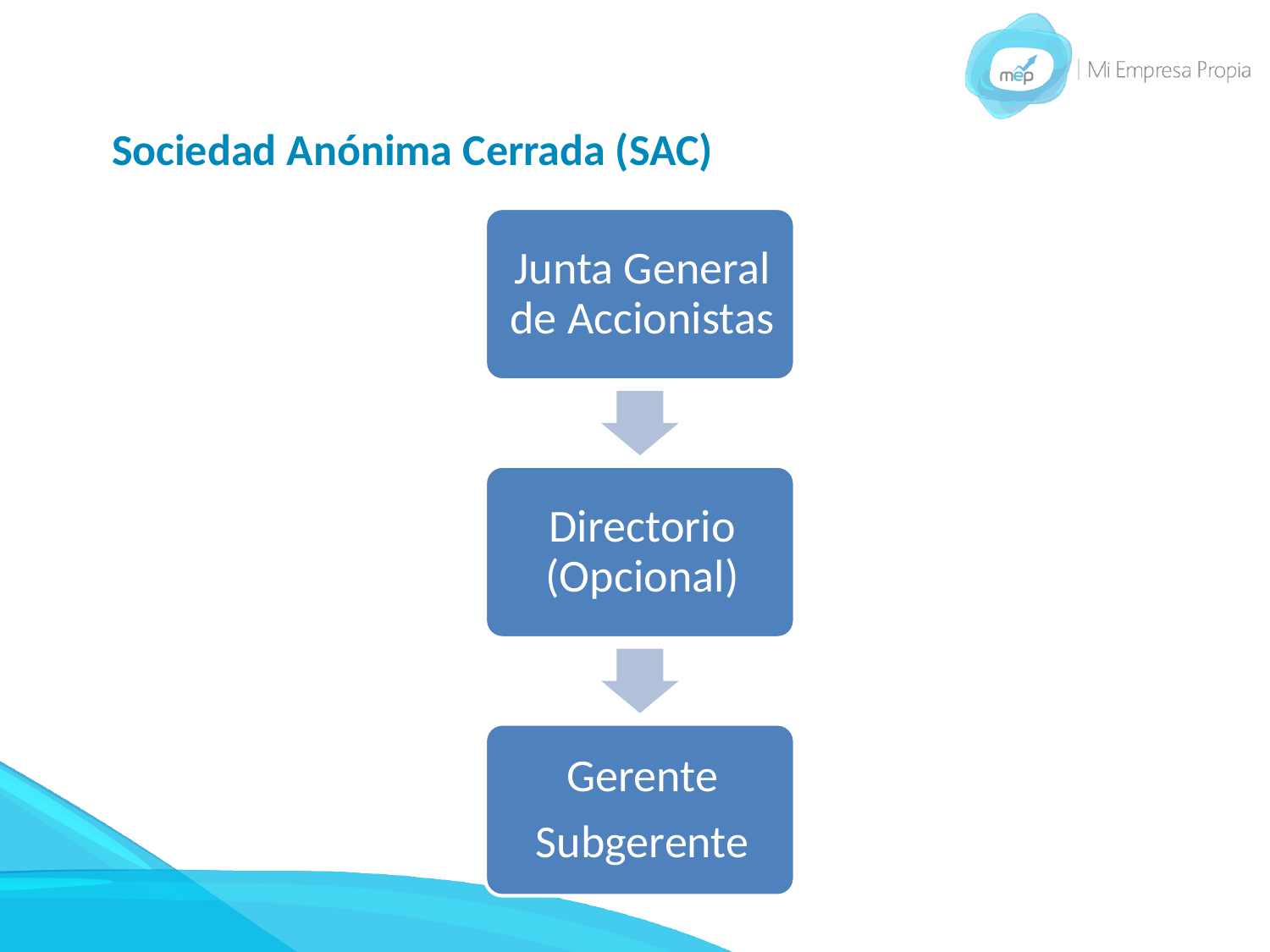

# Sociedad Anónima Cerrada (SAC)
Junta General de Accionistas

Directorio (Opcional)

Gerente
Subgerente